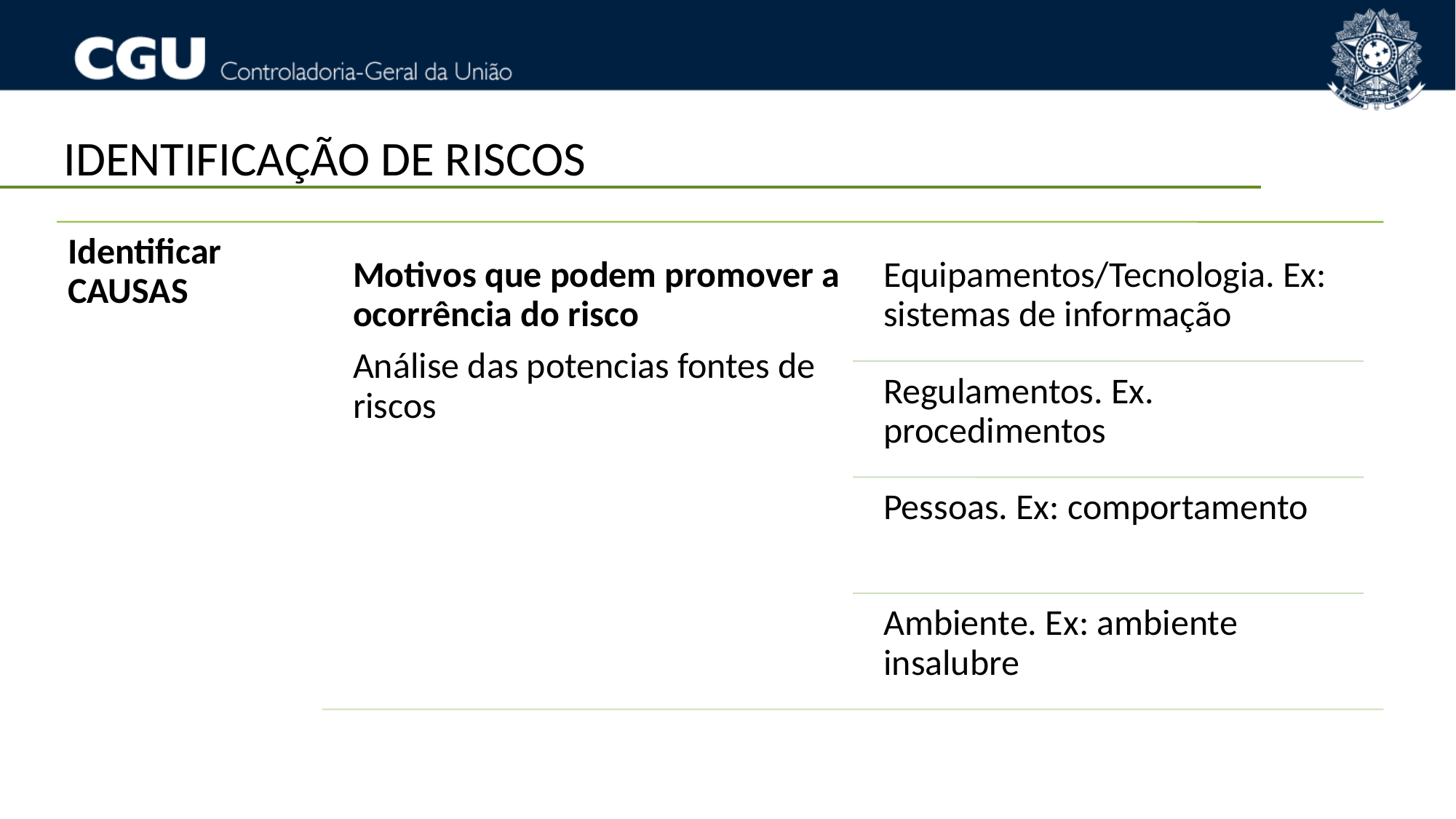

IDENTIFICAÇÃO DE RISCOS
Identificar CAUSAS
Motivos que podem promover a ocorrência do risco
Análise das potencias fontes de riscos
Equipamentos/Tecnologia. Ex: sistemas de informação
Regulamentos. Ex. procedimentos
Pessoas. Ex: comportamento
Ambiente. Ex: ambiente insalubre